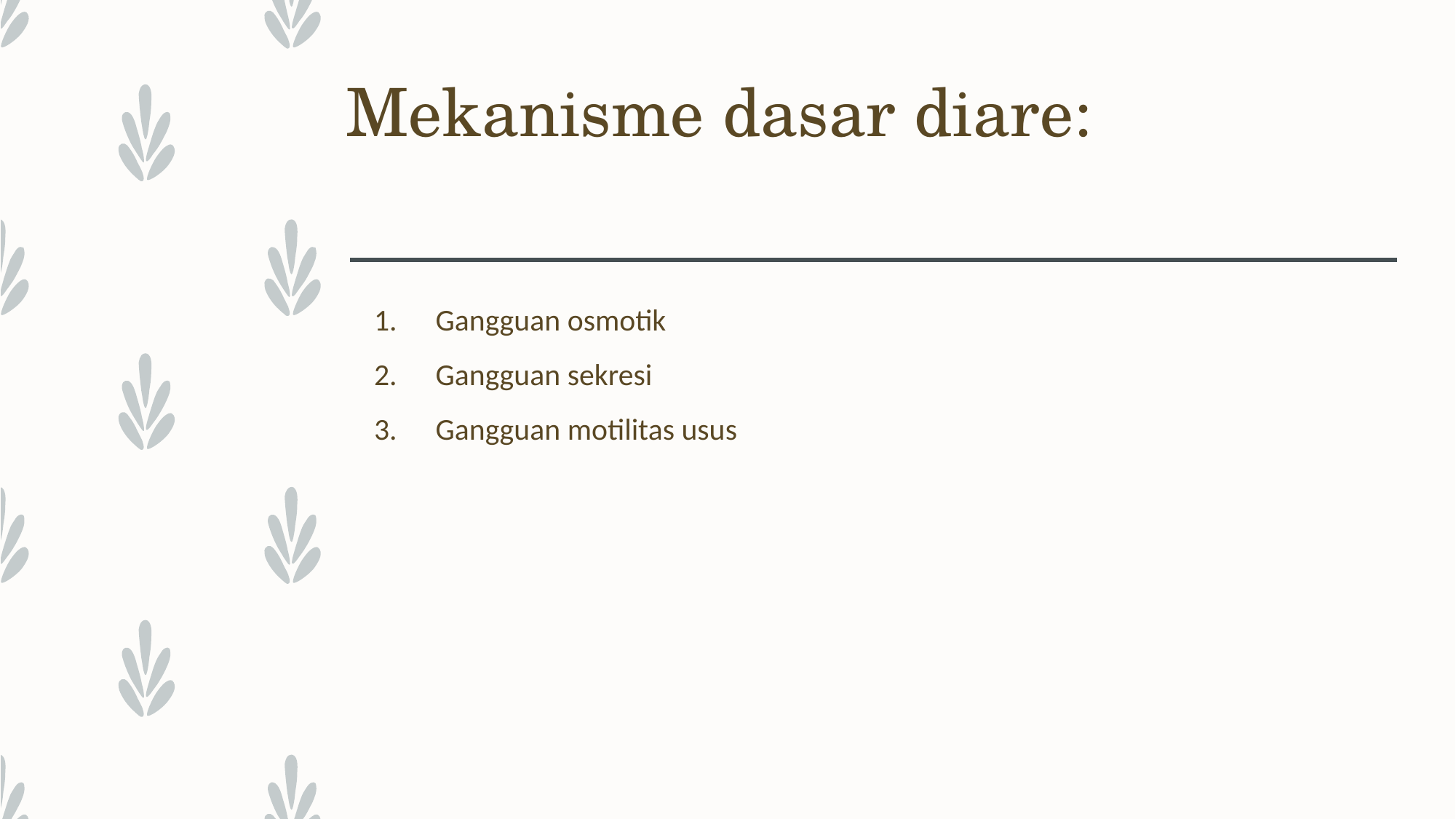

# Mekanisme dasar diare:
Gangguan osmotik
Gangguan sekresi
Gangguan motilitas usus